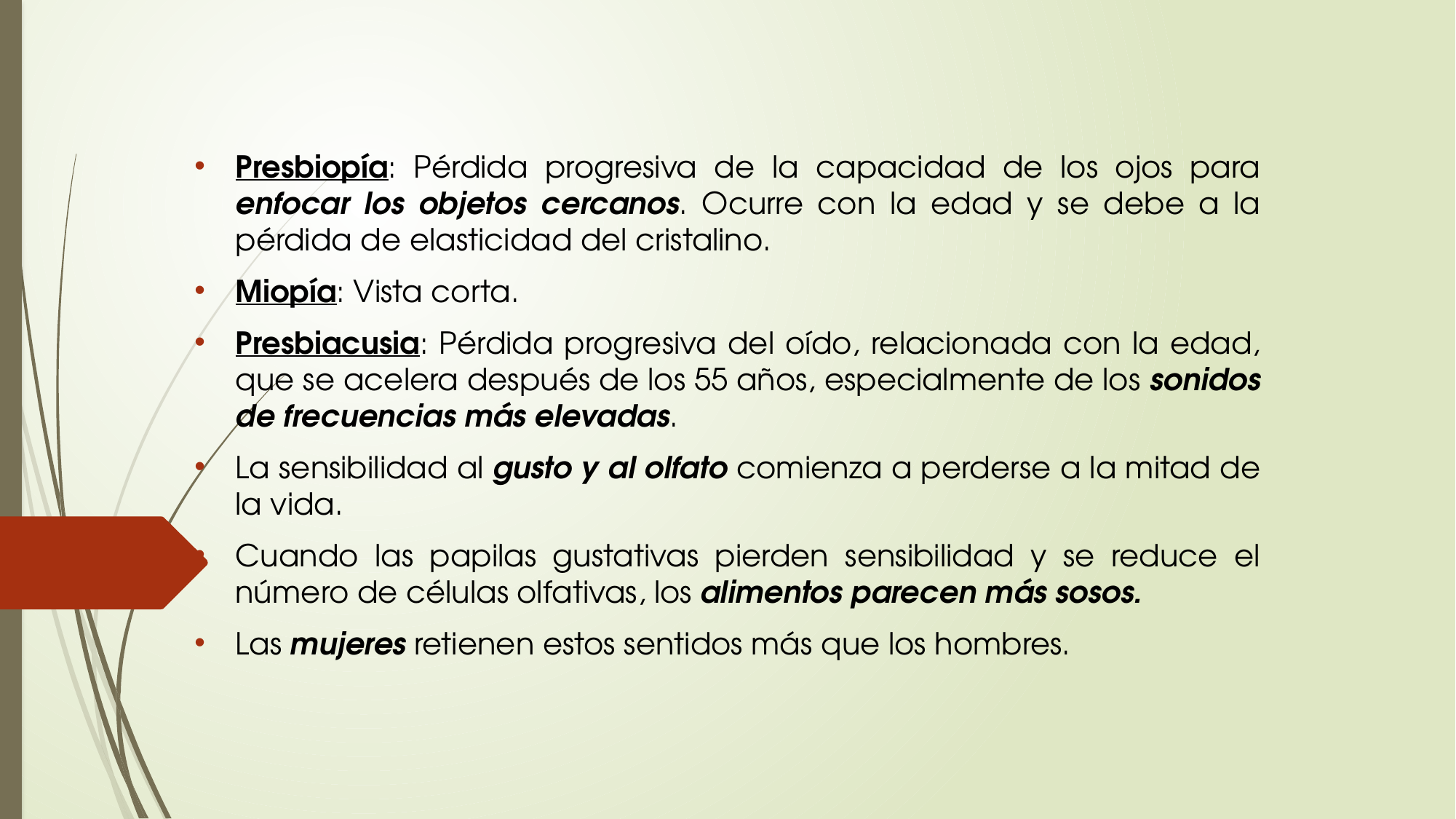

Presbiopía: Pérdida progresiva de la capacidad de los ojos para enfocar los objetos cercanos. Ocurre con la edad y se debe a la pérdida de elasticidad del cristalino.
Miopía: Vista corta.
Presbiacusia: Pérdida progresiva del oído, relacionada con la edad, que se acelera después de los 55 años, especialmente de los sonidos de frecuencias más elevadas.
La sensibilidad al gusto y al olfato comienza a perderse a la mitad de la vida.
Cuando las papilas gustativas pierden sensibilidad y se reduce el número de células olfativas, los alimentos parecen más sosos.
Las mujeres retienen estos sentidos más que los hombres.